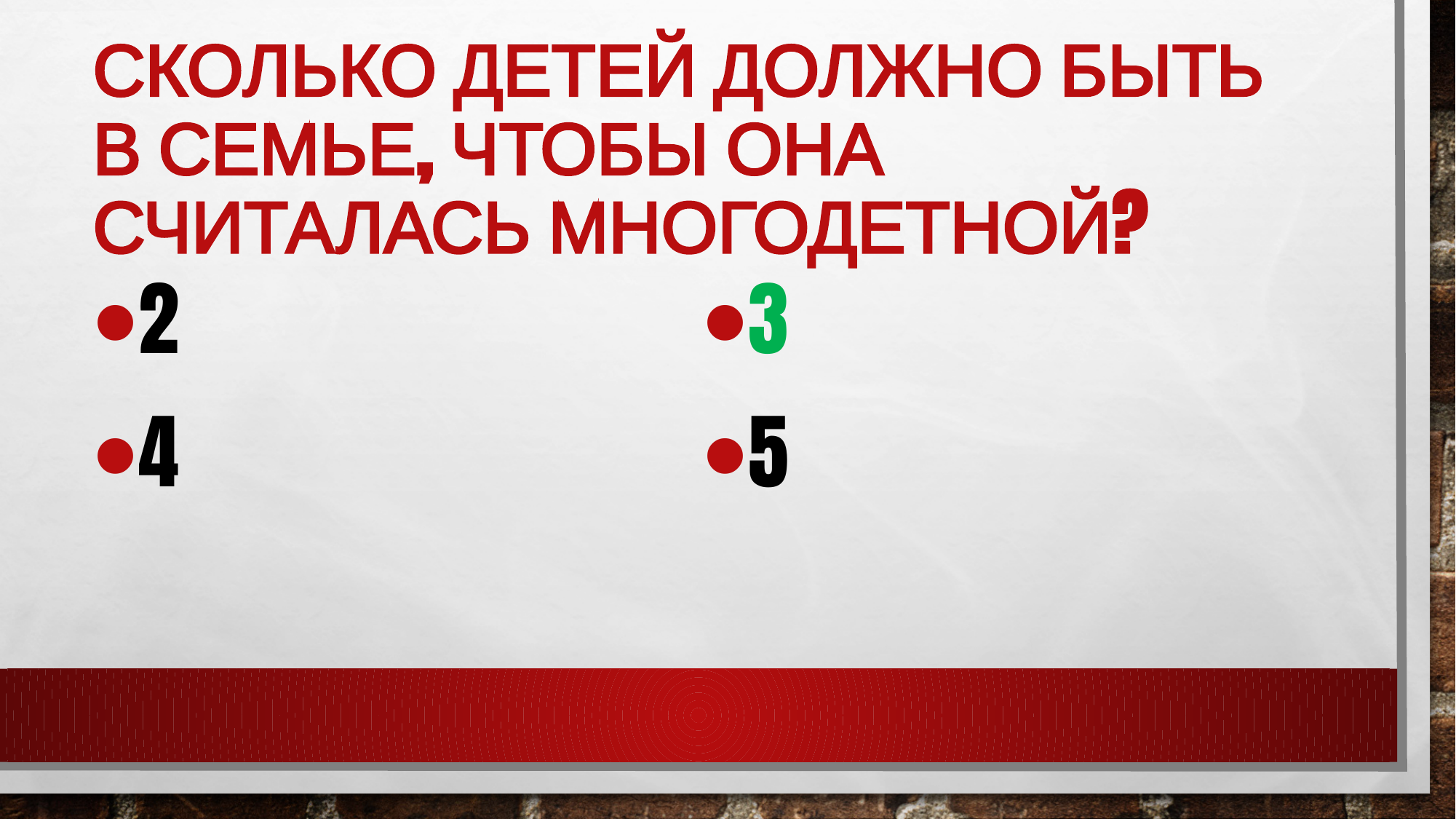

# Сколько детей должно быть в семье, чтобы она считалась многодетной?
2
4

3
5